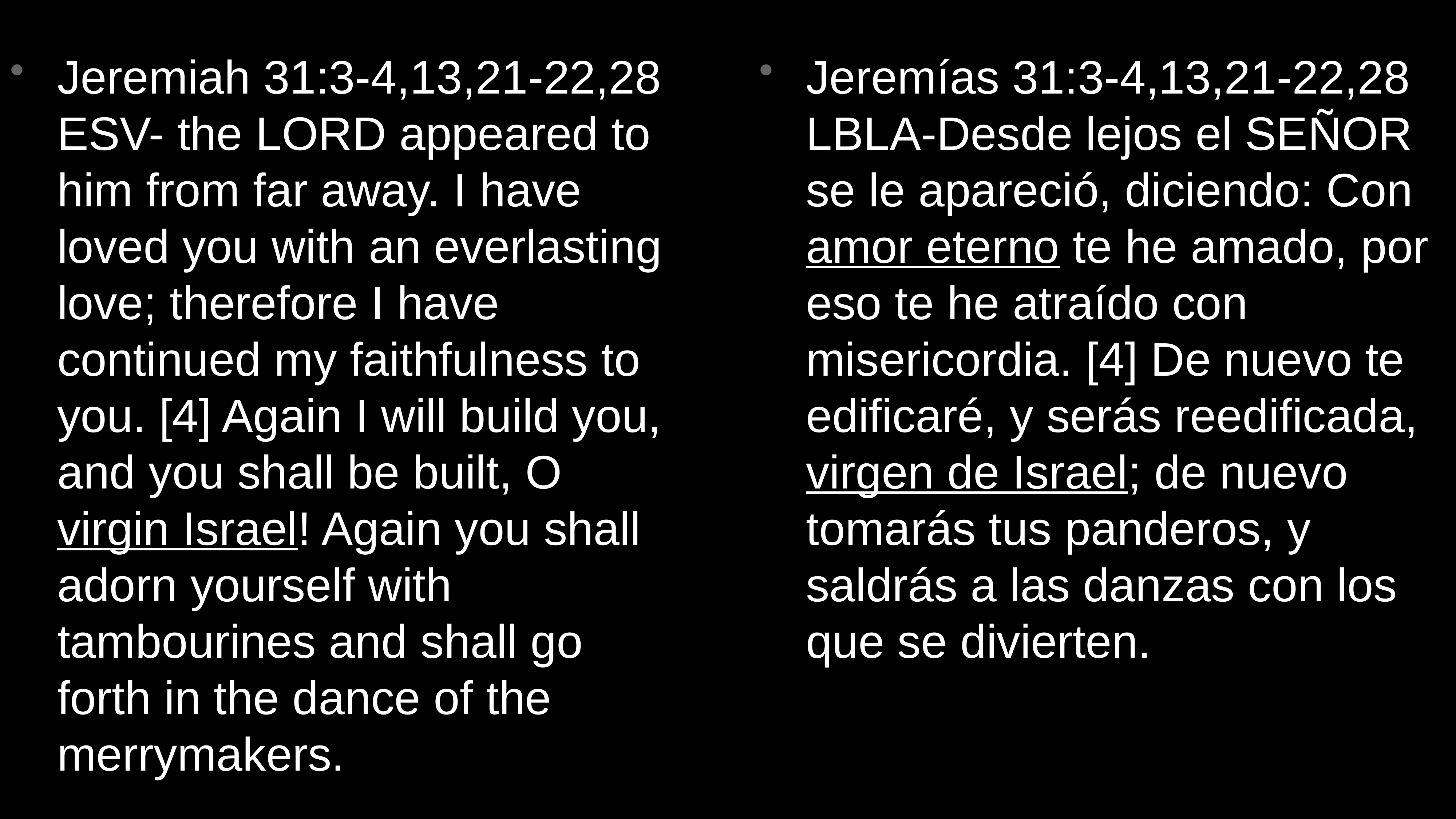

Jeremiah 31:3-4,13,21-22,28 ESV- the LORD appeared to him from far away. I have loved you with an everlasting love; therefore I have continued my faithfulness to you. [4] Again I will build you, and you shall be built, O virgin Israel! Again you shall adorn yourself with tambourines and shall go forth in the dance of the merrymakers.
Jeremías 31:3-4,13,21-22,28 LBLA-Desde lejos el SEÑOR se le apareció, diciendo: Con amor eterno te he amado, por eso te he atraído con misericordia. [4] De nuevo te edificaré, y serás reedificada, virgen de Israel; de nuevo tomarás tus panderos, y saldrás a las danzas con los que se divierten.